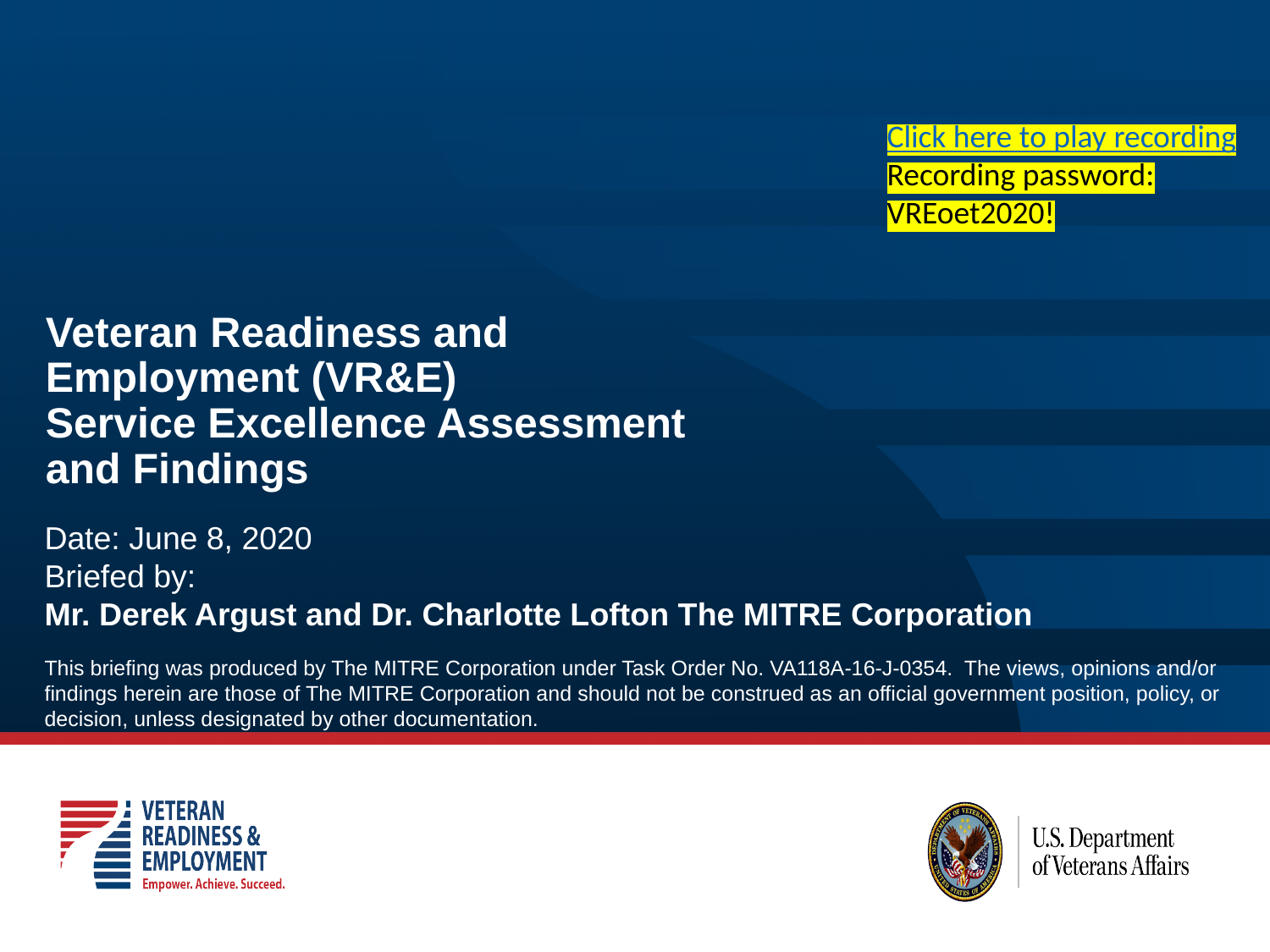

Click here to play recording
Recording password: VREoet2020!
# Veteran Readiness and Employment (VR&E) Service Excellence Assessment and Findings
Date: June 8, 2020
Briefed by:
Mr. Derek Argust and Dr. Charlotte Lofton The MITRE Corporation

This briefing was produced by The MITRE Corporation under Task Order No. VA118A-16-J-0354.  The views, opinions and/or findings herein are those of The MITRE Corporation and should not be construed as an official government position, policy, or decision, unless designated by other documentation.